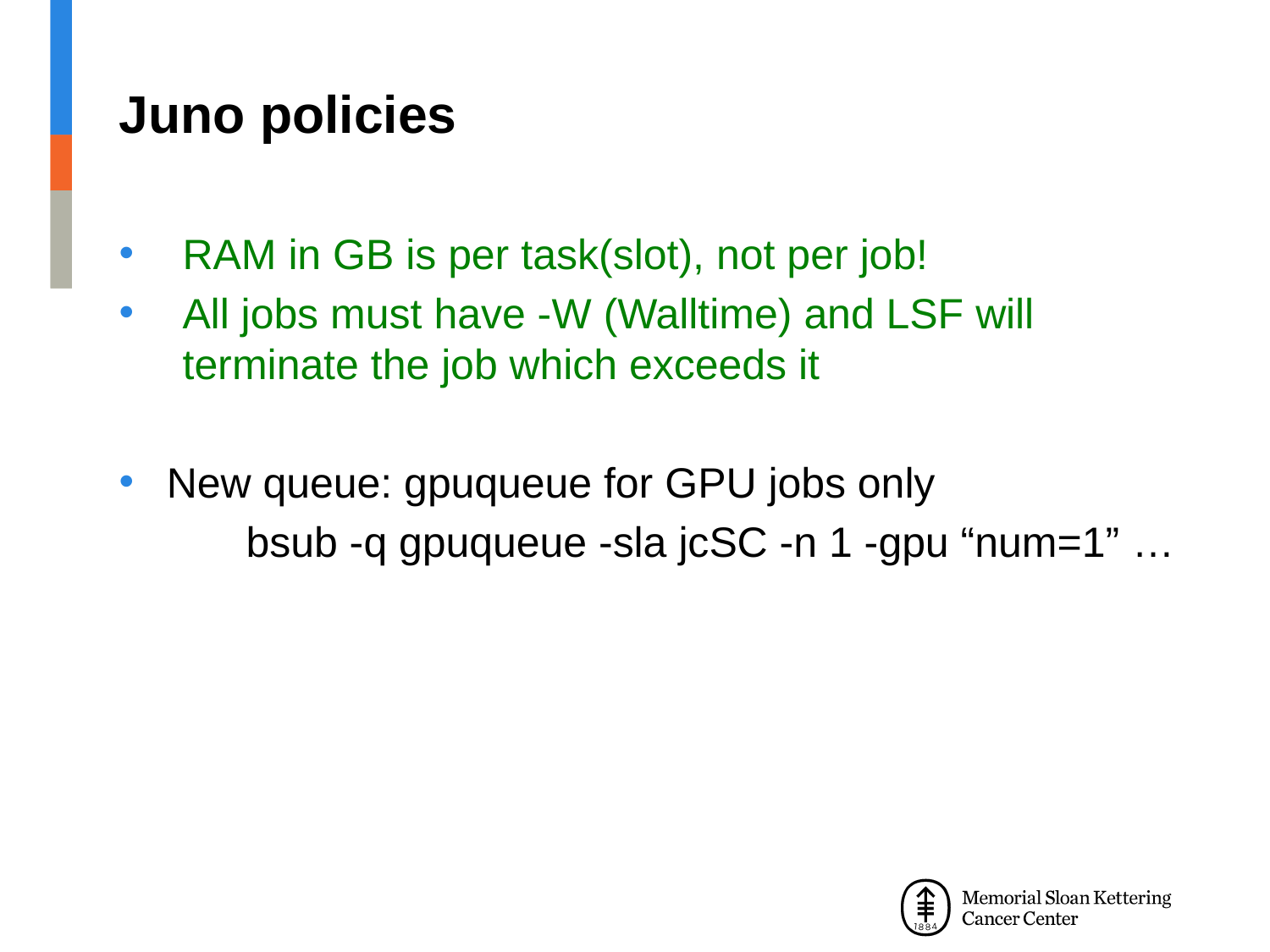

# Juno policies
RAM in GB is per task(slot), not per job!
All jobs must have -W (Walltime) and LSF will terminate the job which exceeds it

New queue: gpuqueue for GPU jobs only
	bsub -q gpuqueue -sla jcSC -n 1 -gpu “num=1” …